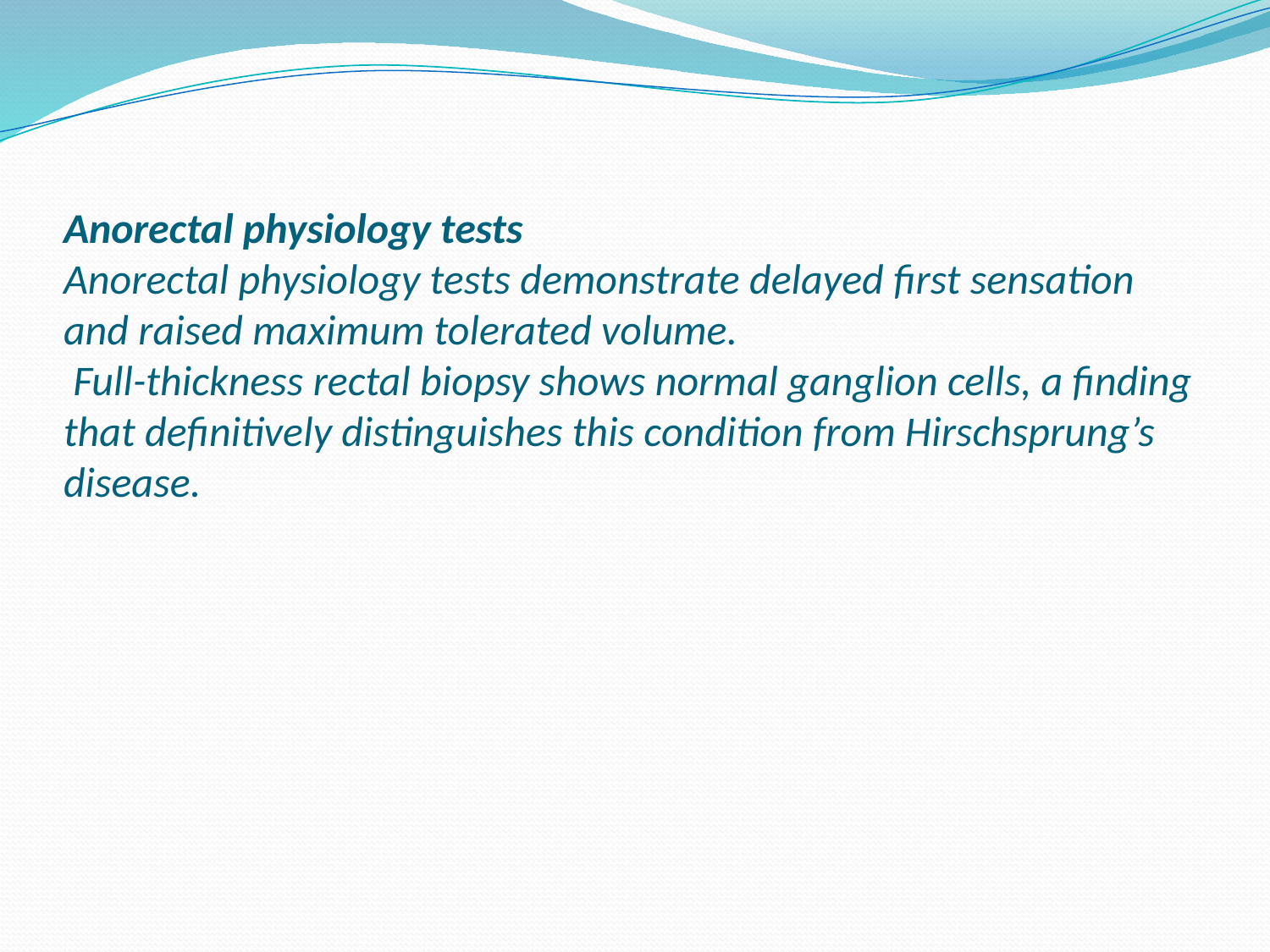

# Anorectal physiology tests Anorectal physiology tests demonstrate delayed first sensation and raised maximum tolerated volume. Full-thickness rectal biopsy shows normal ganglion cells, a finding that definitively distinguishes this condition from Hirschsprung’s disease.